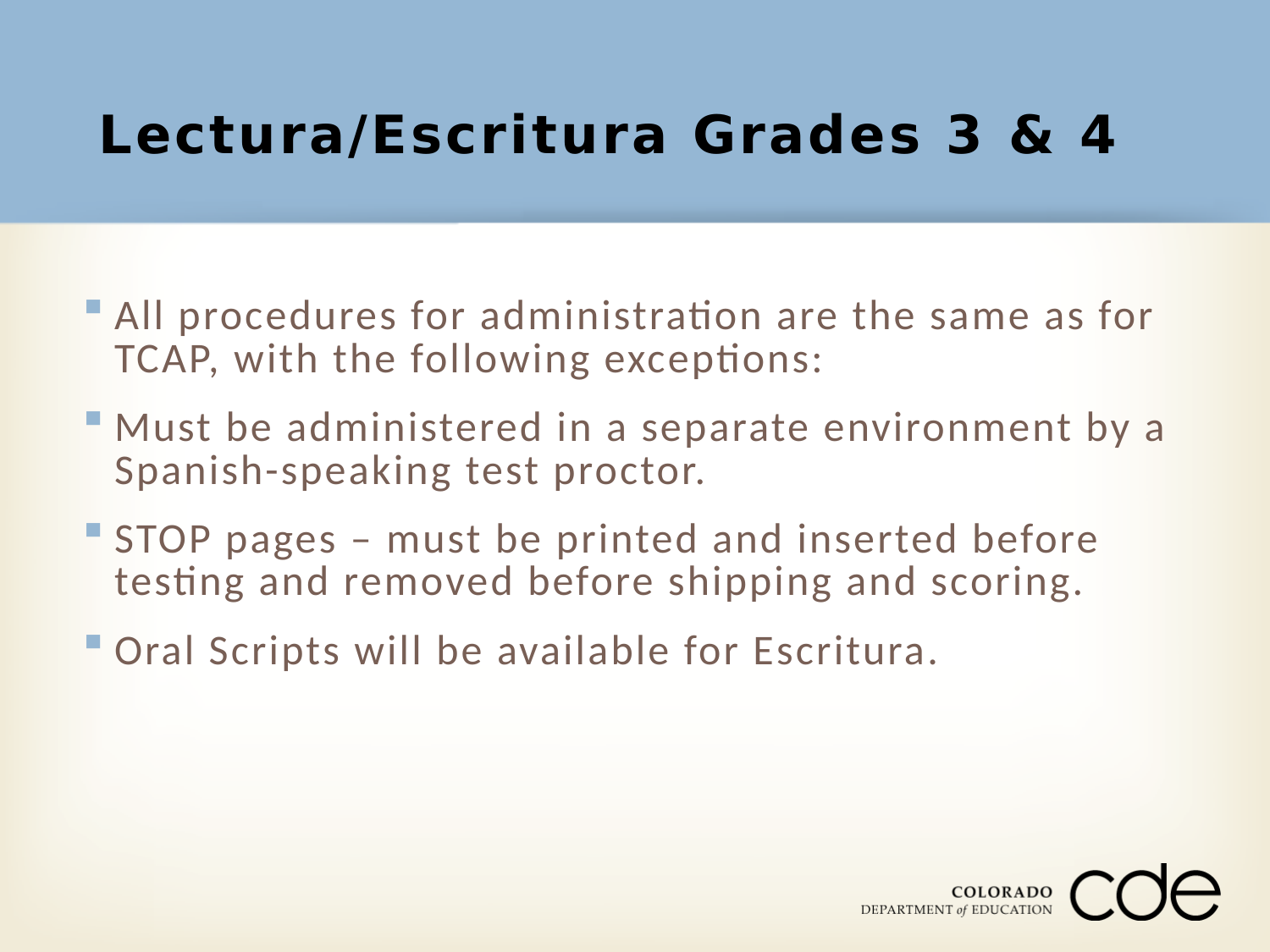

# Lectura/Escritura Grades 3 & 4
All procedures for administration are the same as for TCAP, with the following exceptions:
Must be administered in a separate environment by a Spanish-speaking test proctor.
STOP pages – must be printed and inserted before testing and removed before shipping and scoring.
Oral Scripts will be available for Escritura.